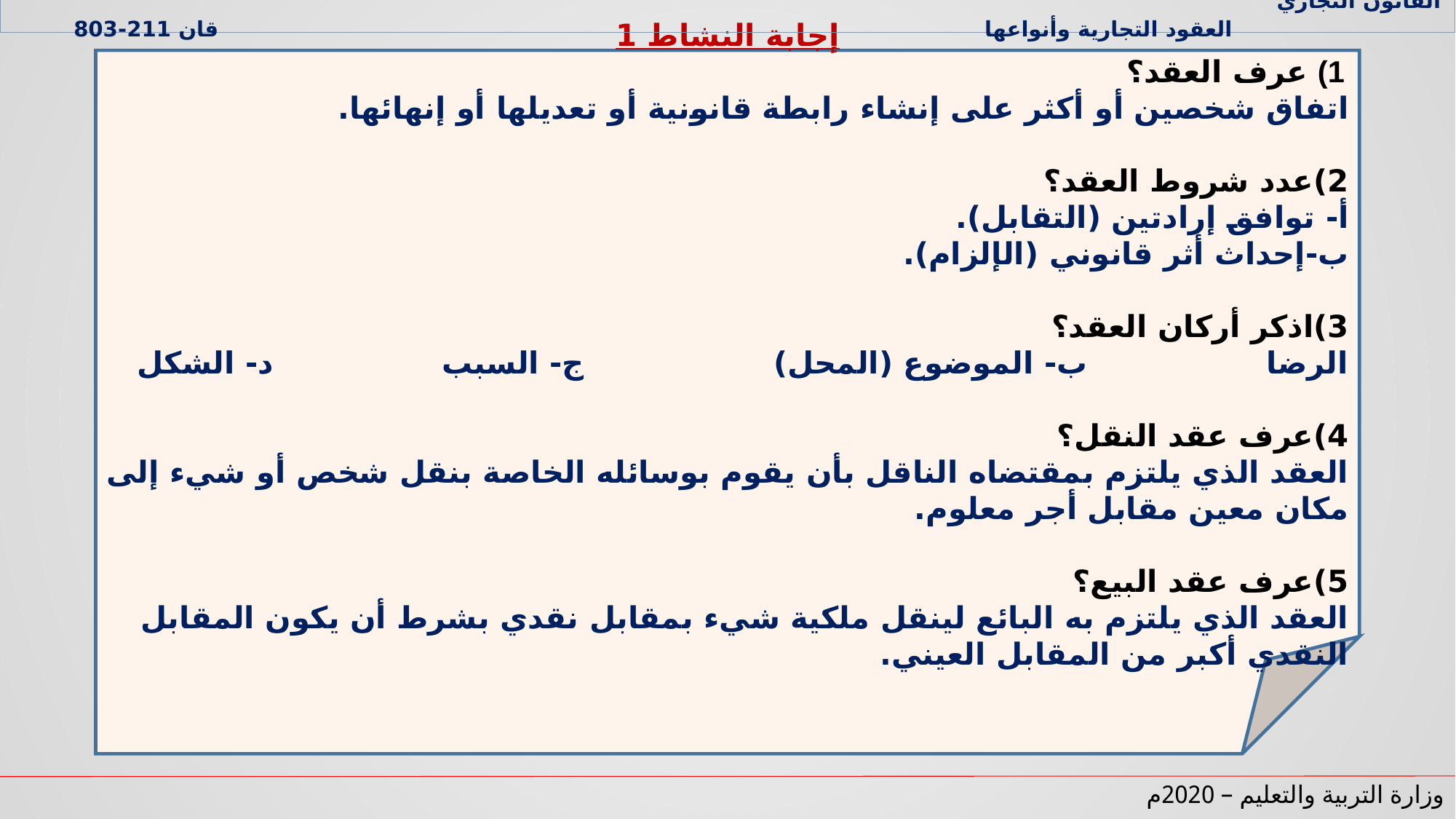

القانون التجاري                                                                                                                                                                       العقود التجارية وأنواعها                                                                                                       قان 211-803
إجابة النشاط 1
عرف العقد؟
اتفاق شخصين أو أكثر على إنشاء رابطة قانونية أو تعديلها أو إنهائها.

2)عدد شروط العقد؟
أ- توافق إرادتين (التقابل).
ب-إحداث أثر قانوني (الإلزام).

3)اذكر أركان العقد؟
الرضا                 ب- الموضوع (المحل)                  ج- السبب                د- الشكل

4)عرف عقد النقل؟
العقد الذي يلتزم بمقتضاه الناقل بأن يقوم بوسائله الخاصة بنقل شخص أو شيء إلى مكان معين مقابل أجر معلوم.

5)عرف عقد البيع؟
العقد الذي يلتزم به البائع لينقل ملكية شيء بمقابل نقدي بشرط أن يكون المقابل النقدي أكبر من المقابل العيني.
وزارة التربية والتعليم – 2020م